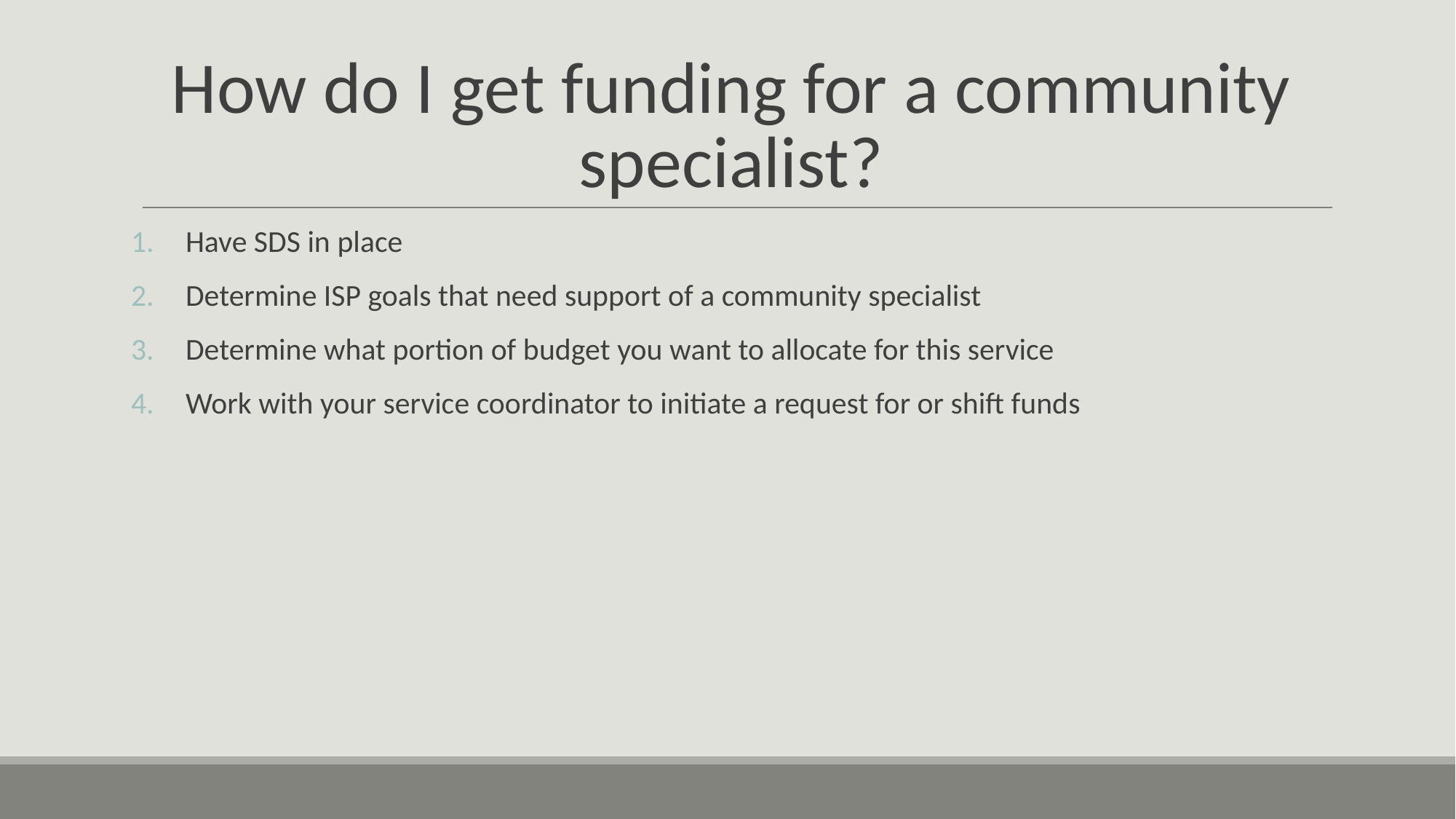

# How do I get funding for a community specialist?
Have SDS in place
Determine ISP goals that need support of a community specialist
Determine what portion of budget you want to allocate for this service
Work with your service coordinator to initiate a request for or shift funds